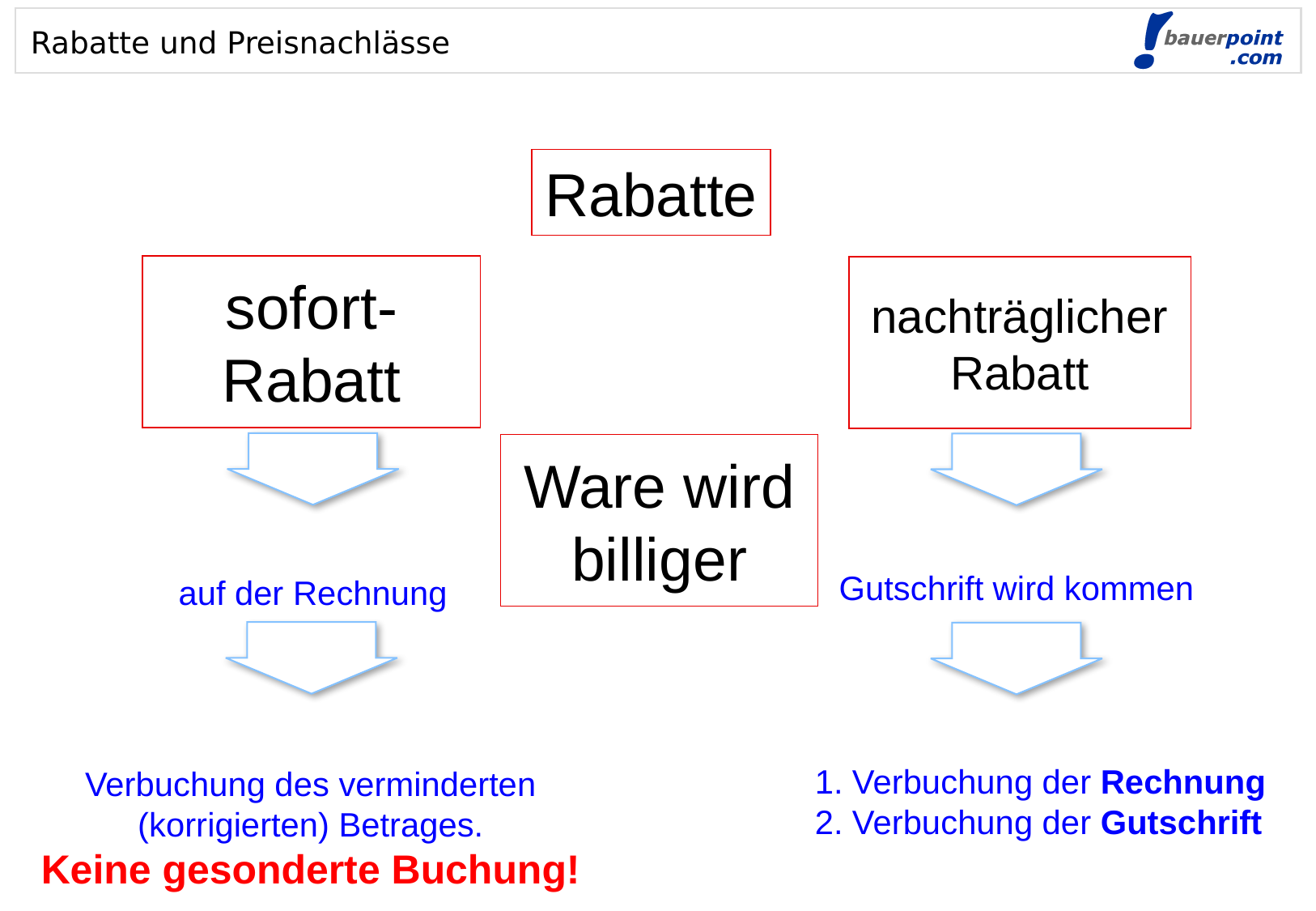

Rabatte und Preisnachlässe
Rabatte
sofort-
Rabatt
nachträglicher
Rabatt

Ware wird
billiger
Gutschrift wird kommen
auf der Rechnung

1. Verbuchung der Rechnung
2. Verbuchung der Gutschrift
Verbuchung des verminderten
(korrigierten) Betrages.
Keine gesonderte Buchung!